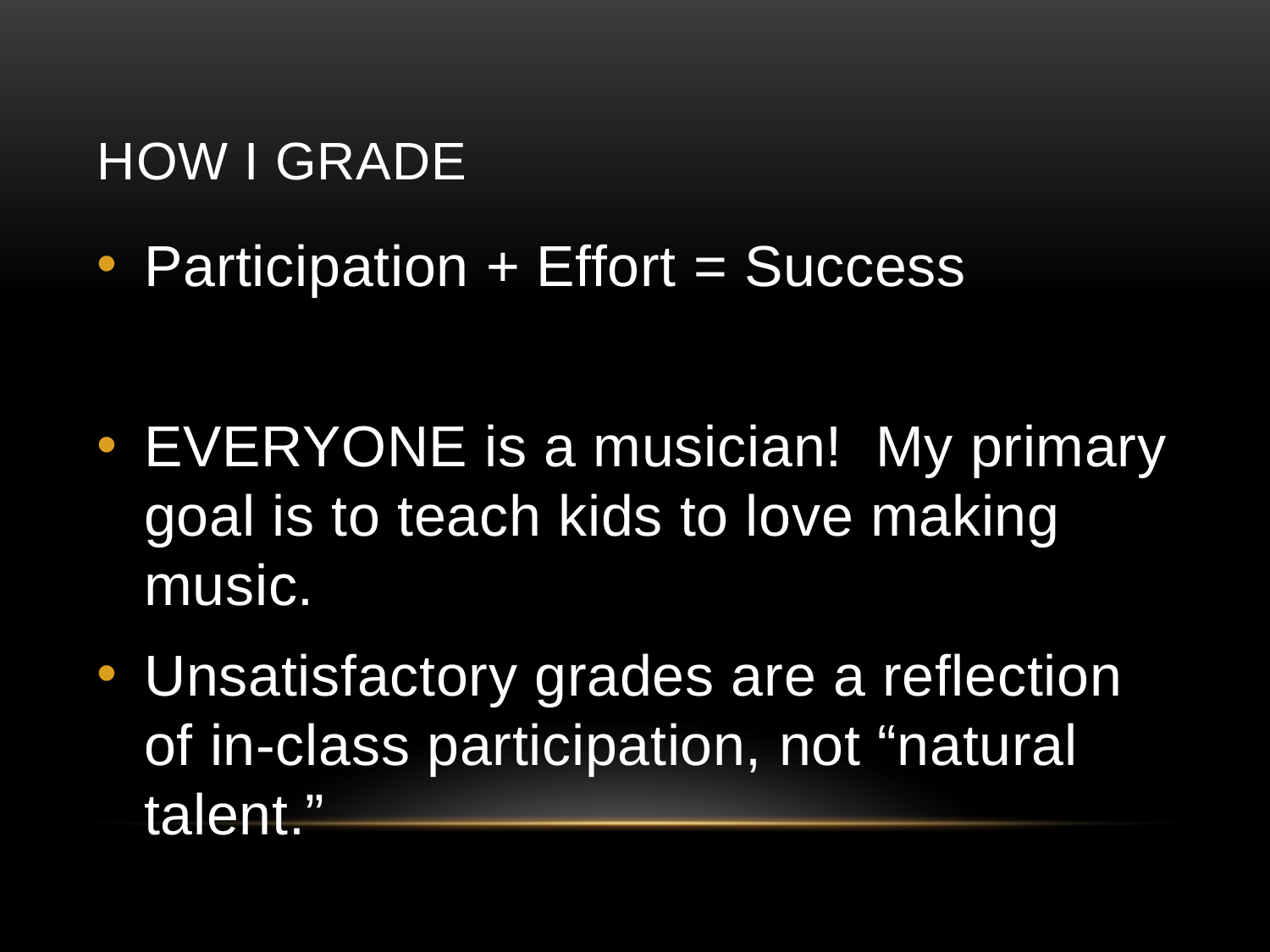

# How I Grade
Participation + Effort = Success

EVERYONE is a musician!  My primary goal is to teach kids to love making music.
Unsatisfactory grades are a reflection of in-class participation, not “natural talent.”